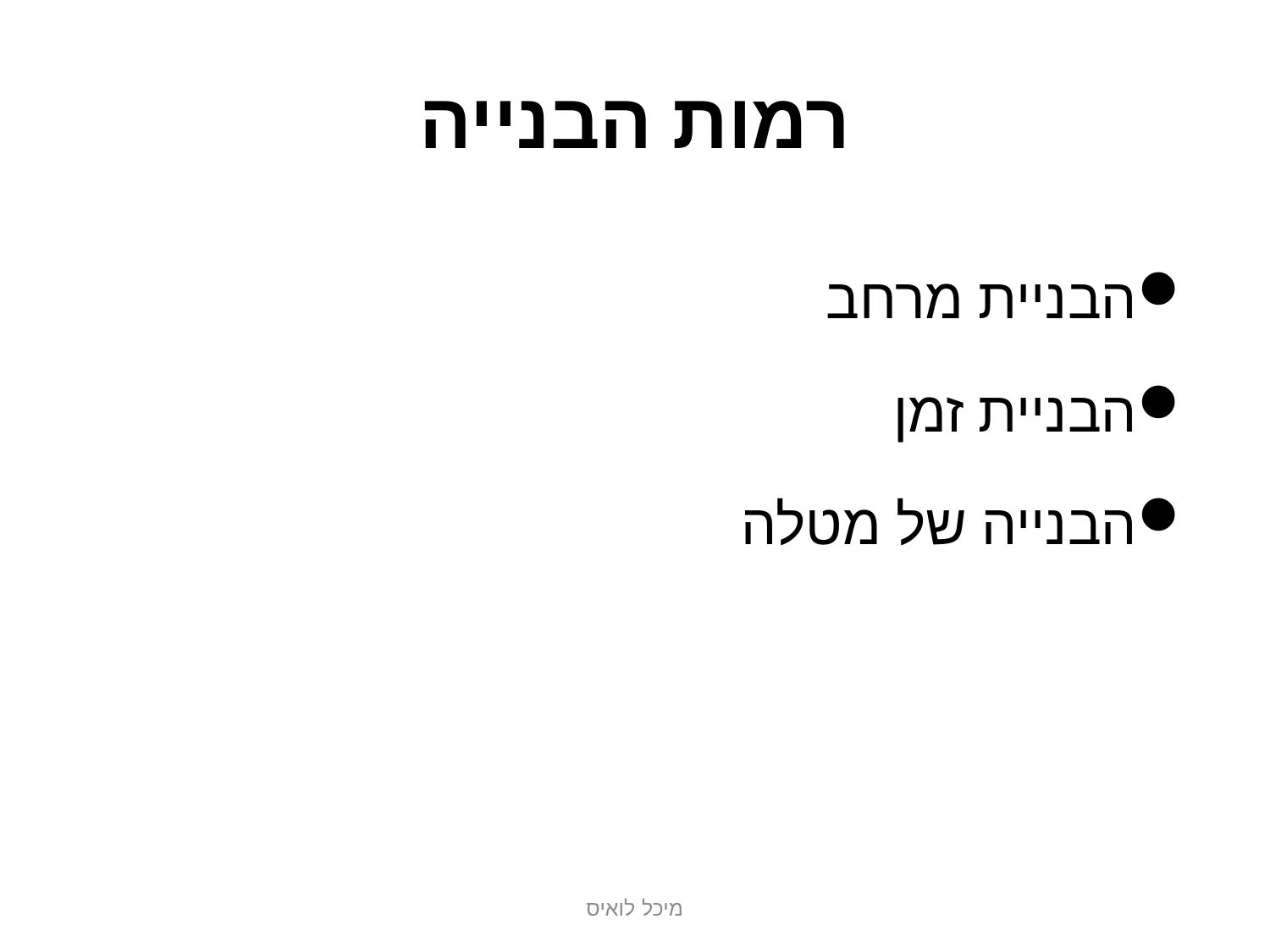

# רמות הבנייה
הבניית מרחב
הבניית זמן
הבנייה של מטלה

מיכל לואיס